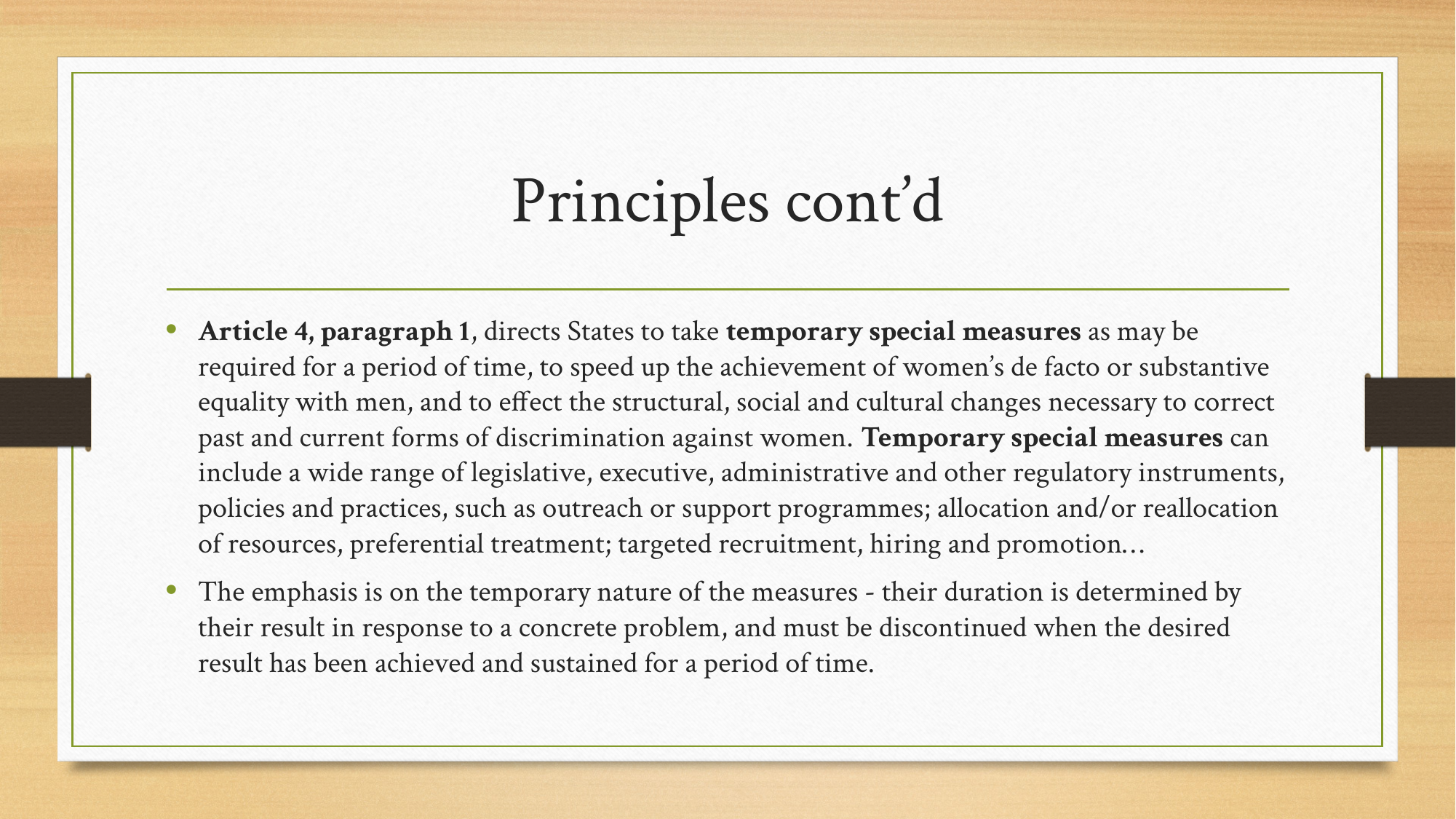

# Principles cont’d
Article 4, paragraph 1, directs States to take temporary special measures as may be required for a period of time, to speed up the achievement of women’s de facto or substantive equality with men, and to effect the structural, social and cultural changes necessary to correct past and current forms of discrimination against women. Temporary special measures can include a wide range of legislative, executive, administrative and other regulatory instruments, policies and practices, such as outreach or support programmes; allocation and/or reallocation of resources, preferential treatment; targeted recruitment, hiring and promotion…
The emphasis is on the temporary nature of the measures - their duration is determined by their result in response to a concrete problem, and must be discontinued when the desired result has been achieved and sustained for a period of time.